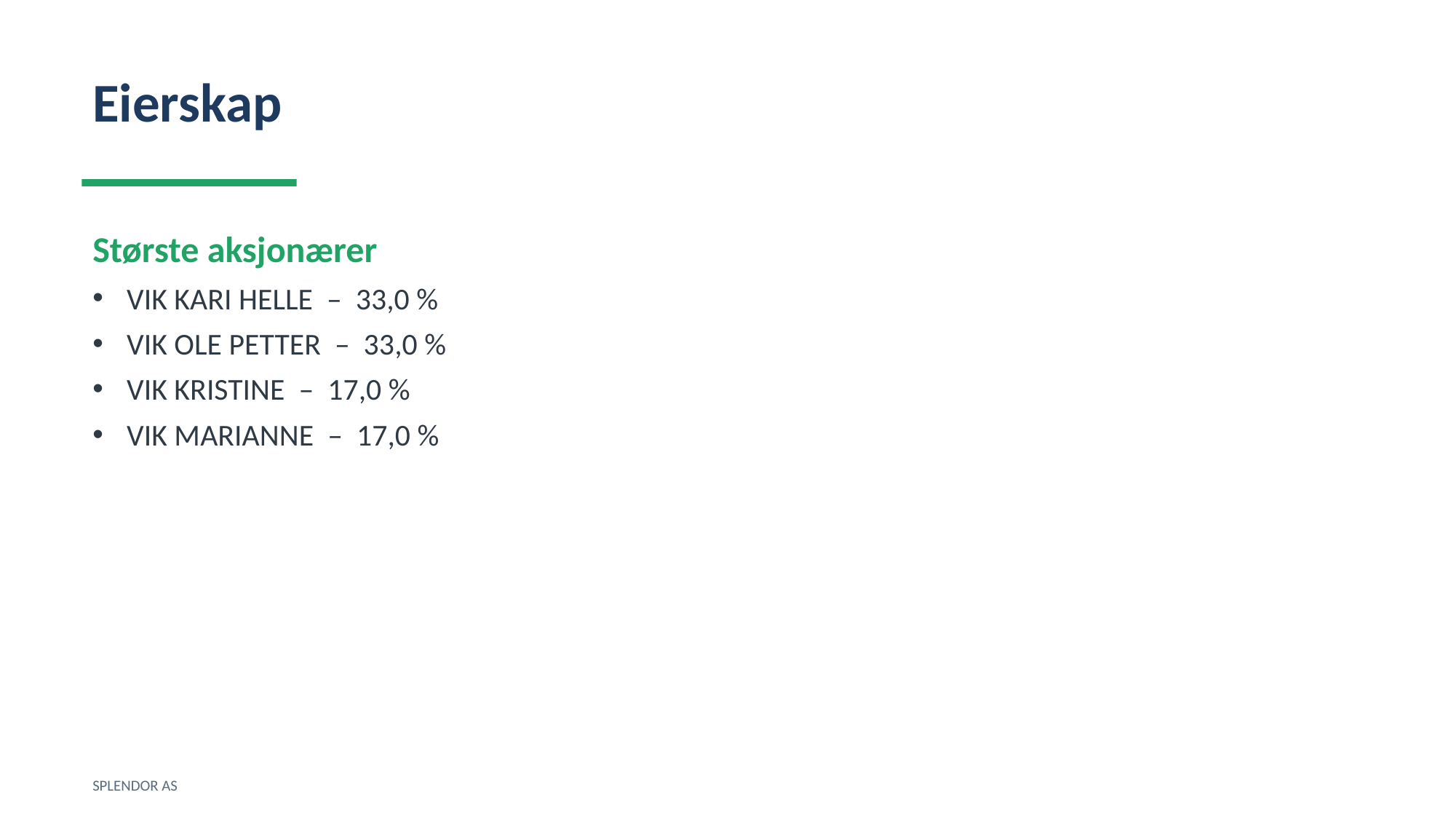

Eierskap

Største aksjonærer
VIK KARI HELLE  –  33,0 %
VIK OLE PETTER  –  33,0 %
VIK KRISTINE  –  17,0 %
VIK MARIANNE  –  17,0 %
SPLENDOR AS